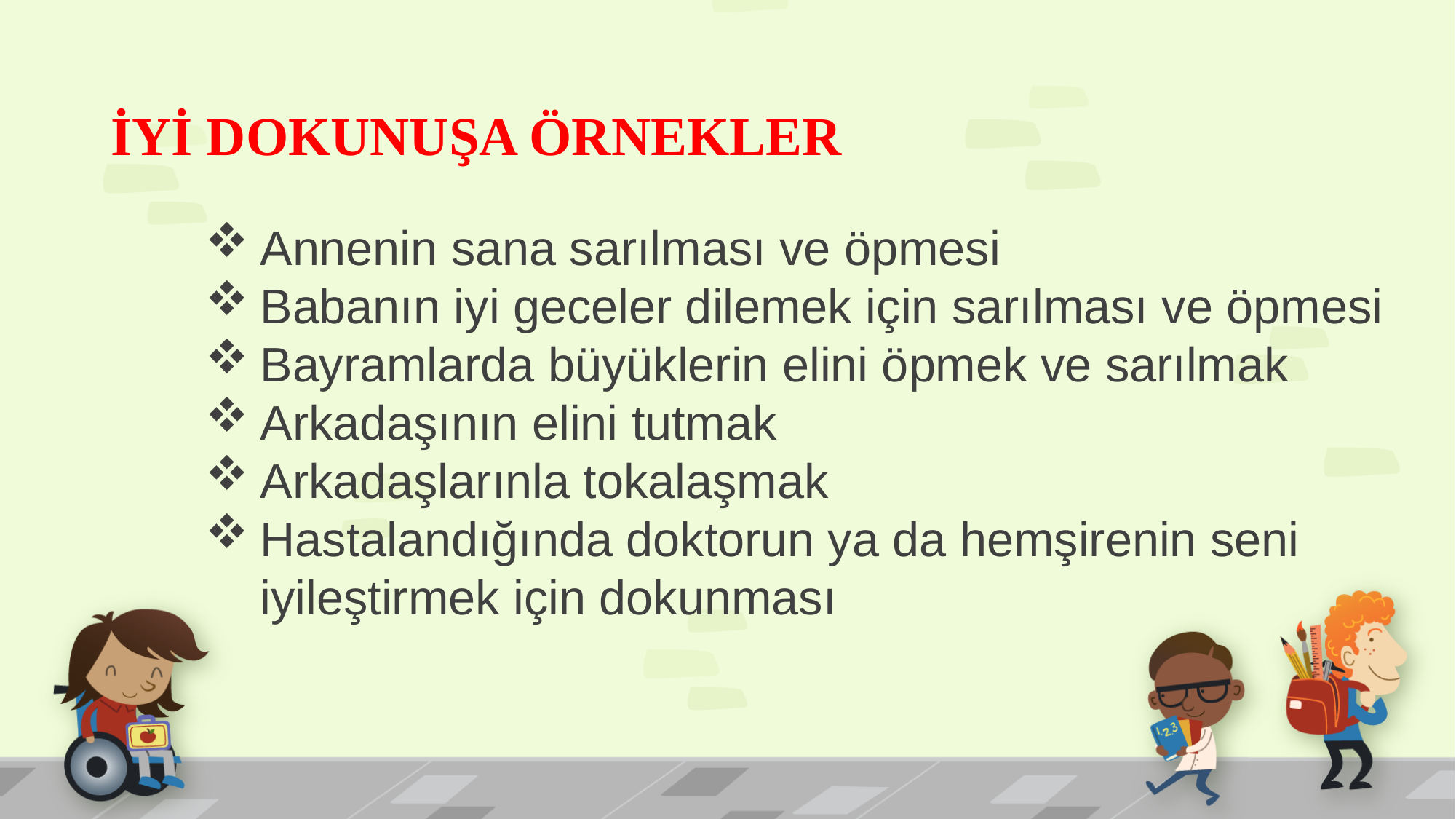

# İYİ DOKUNUŞA ÖRNEKLER
Annenin sana sarılması ve öpmesi
Babanın iyi geceler dilemek için sarılması ve öpmesi
Bayramlarda büyüklerin elini öpmek ve sarılmak
Arkadaşının elini tutmak
Arkadaşlarınla tokalaşmak
Hastalandığında doktorun ya da hemşirenin seni iyileştirmek için dokunması